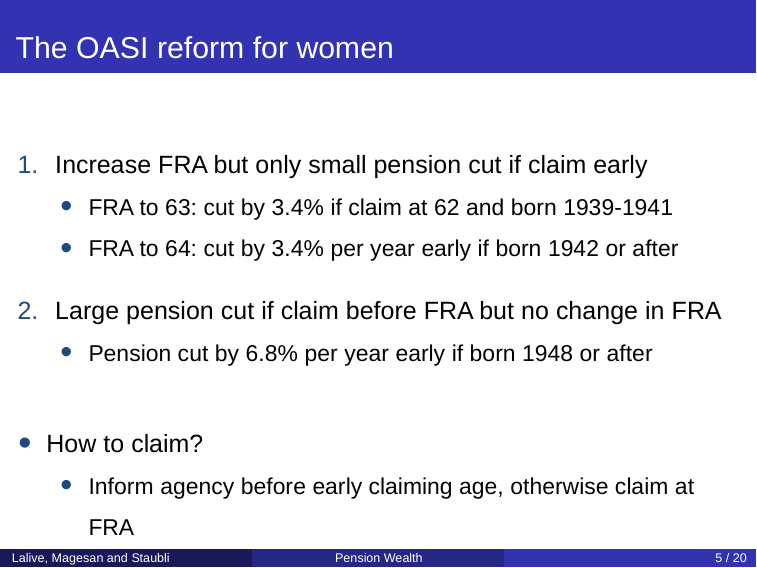

# The OASI reform for women
Increase FRA but only small pension cut if claim early
FRA to 63: cut by 3.4% if claim at 62 and born 1939-1941
FRA to 64: cut by 3.4% per year early if born 1942 or after

Large pension cut if claim before FRA but no change in FRA
Pension cut by 6.8% per year early if born 1948 or after

How to claim?
Inform agency before early claiming age, otherwise claim at FRA

Lalive, Magesan and Staubli
Pension Wealth
5 / 20